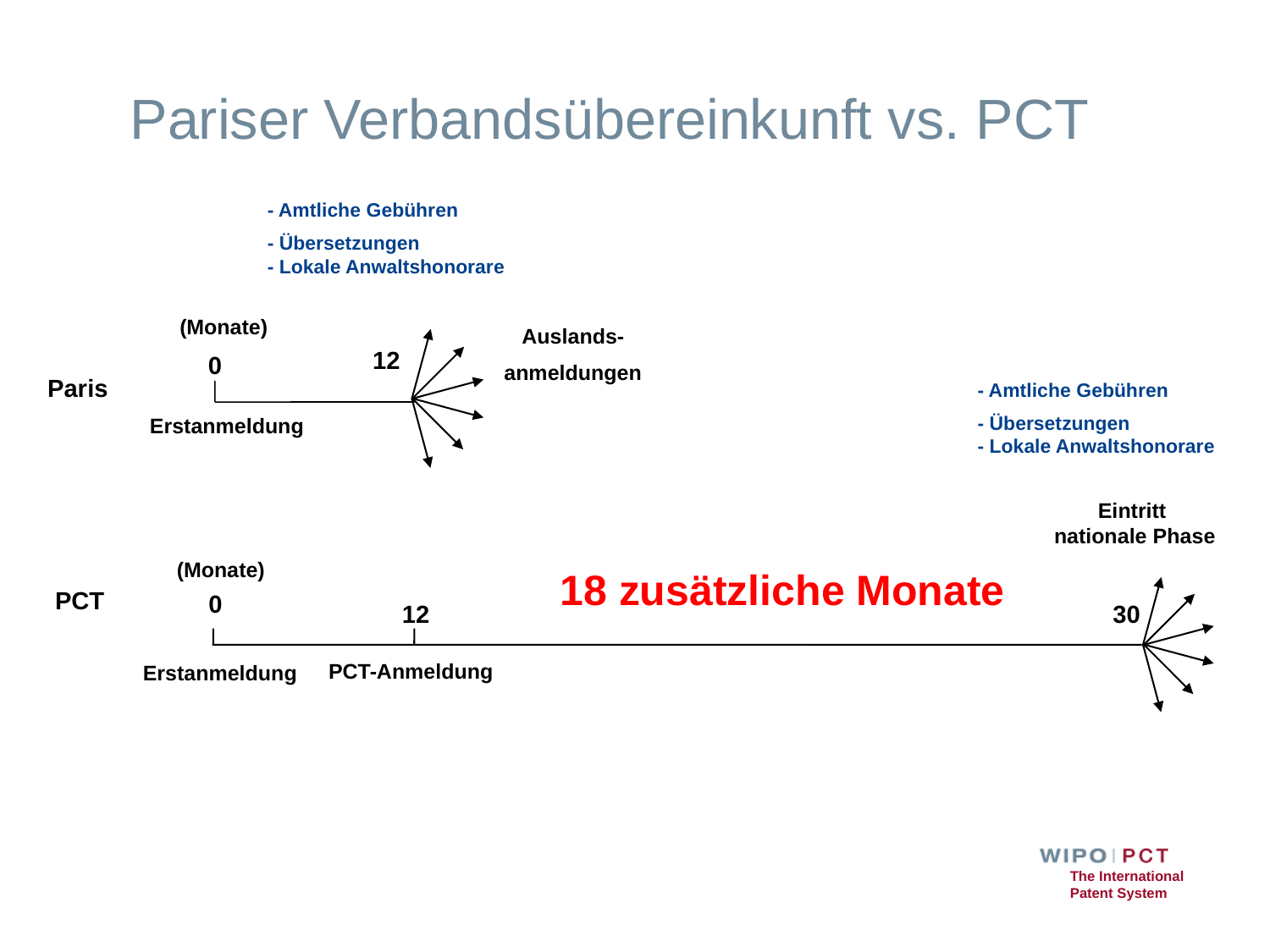

Pariser Verbandsübereinkunft vs. PCT
- Amtliche Gebühren
- Übersetzungen
- Lokale Anwaltshonorare
(Monate)
Auslands-
anmeldungen

12
0
Paris
- Amtliche Gebühren
- Übersetzungen
- Lokale Anwaltshonorare

Erstanmeldung
Eintritt
nationale Phase
(Monate)

18 zusätzliche Monate

PCT
0
12
30

PCT-Anmeldung
Erstanmeldung